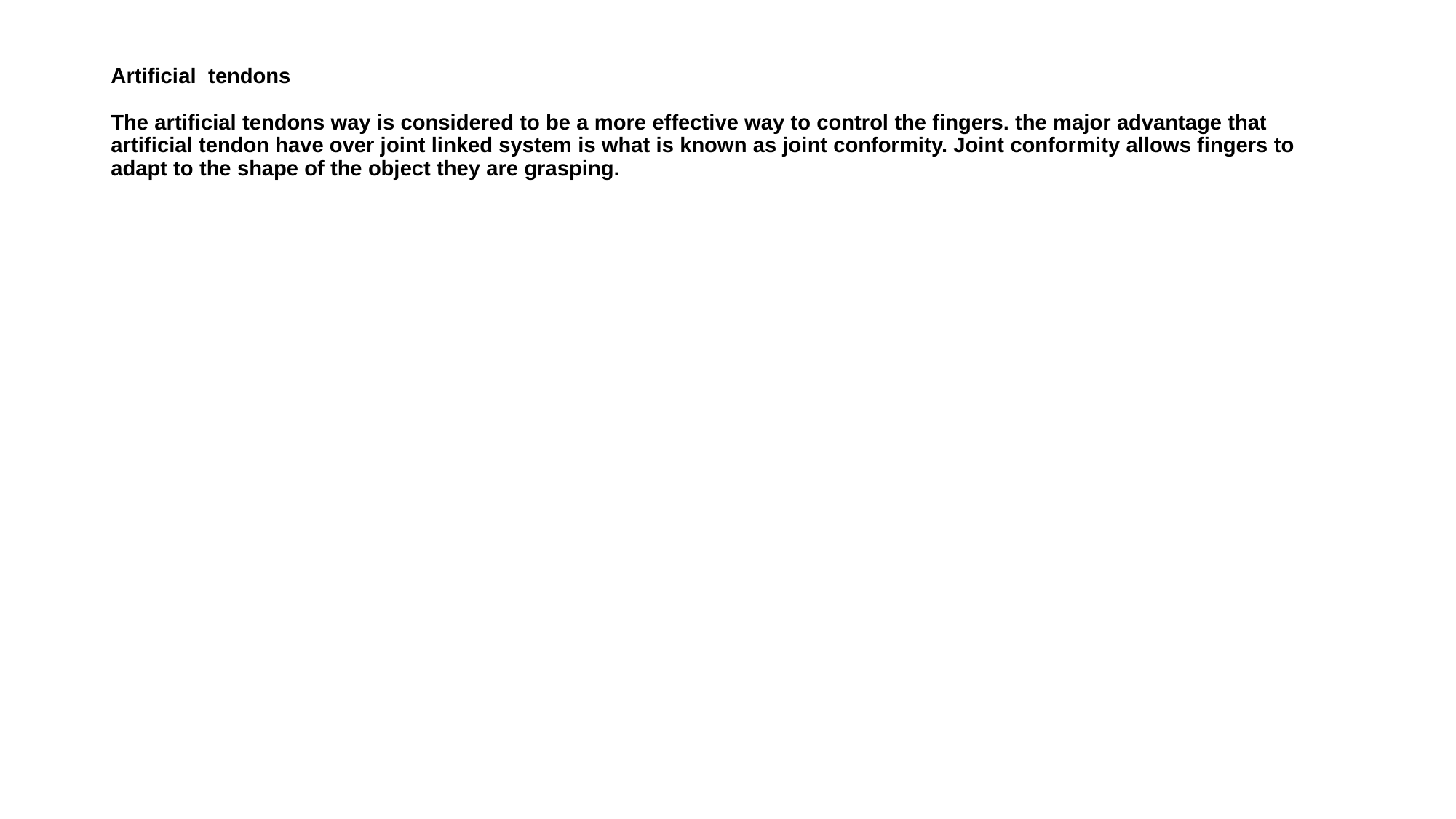

# Artificial  tendons The artificial tendons way is considered to be a more effective way to control the fingers. the major advantage that artificial tendon have over joint linked system is what is known as joint conformity. Joint conformity allows fingers to adapt to the shape of the object they are grasping.